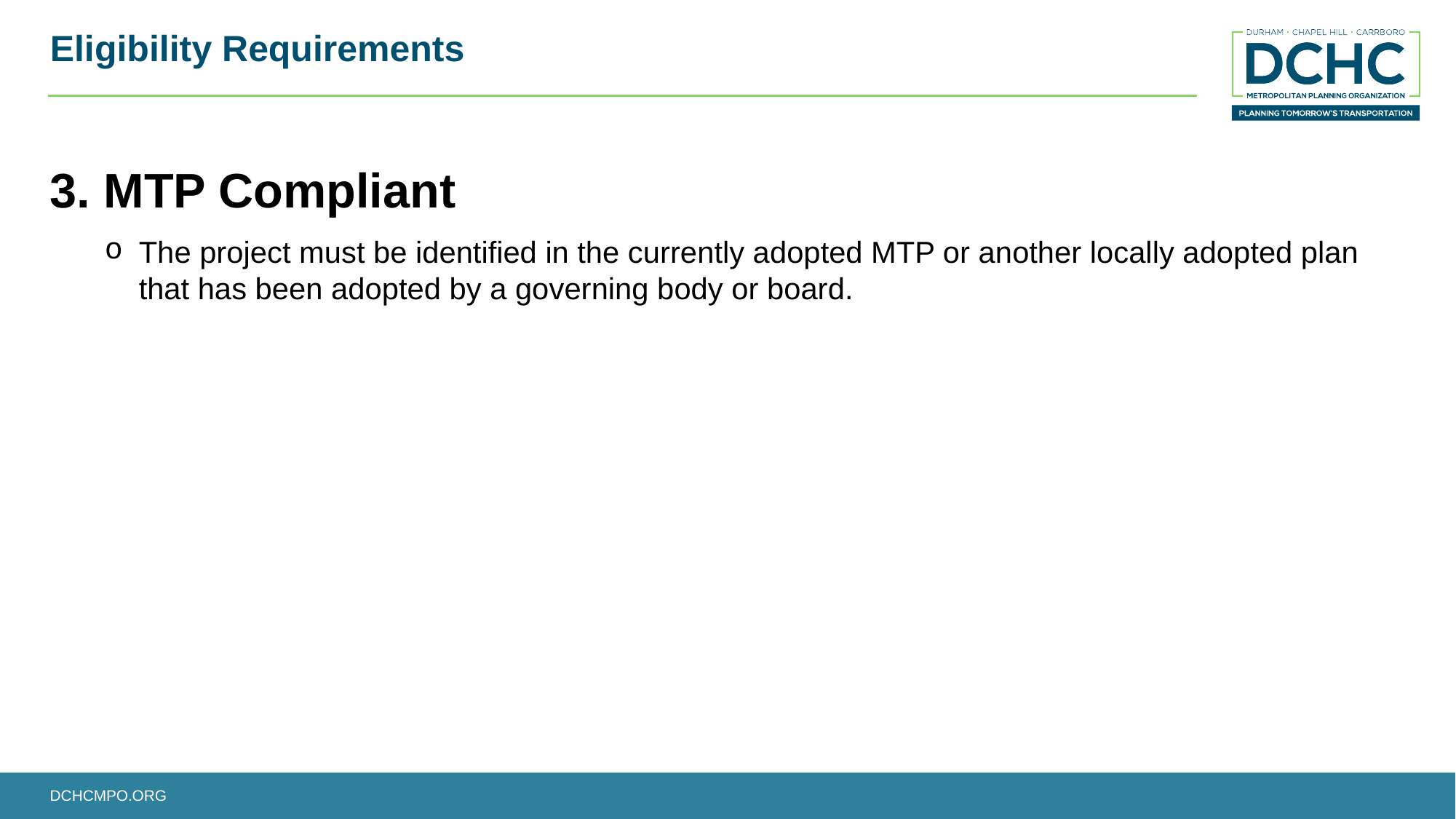

# Eligibility Requirements
3. MTP Compliant
The project must be identified in the currently adopted MTP or another locally adopted plan that has been adopted by a governing body or board.